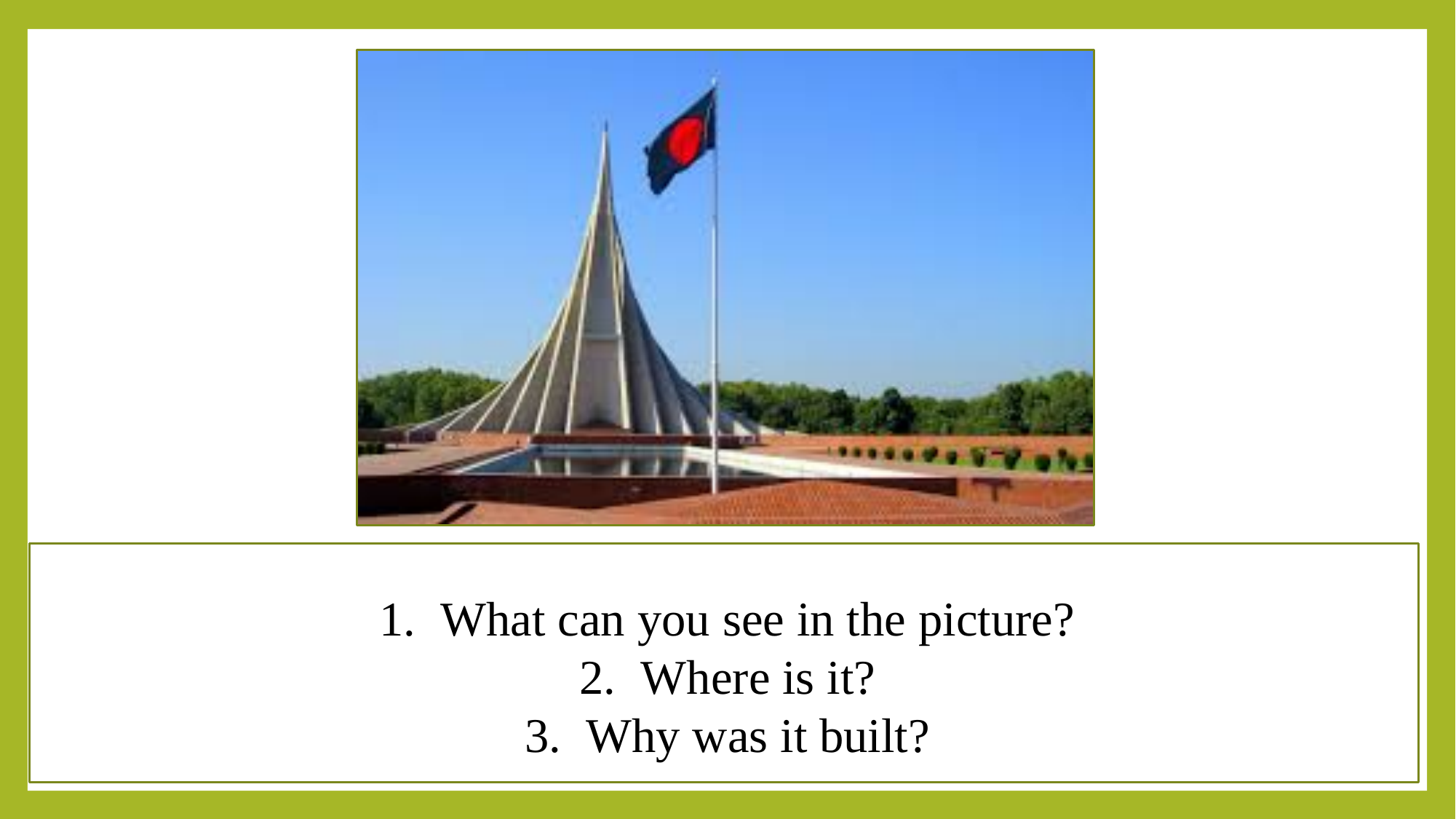

What can you see in the picture?
Where is it?
Why was it built?